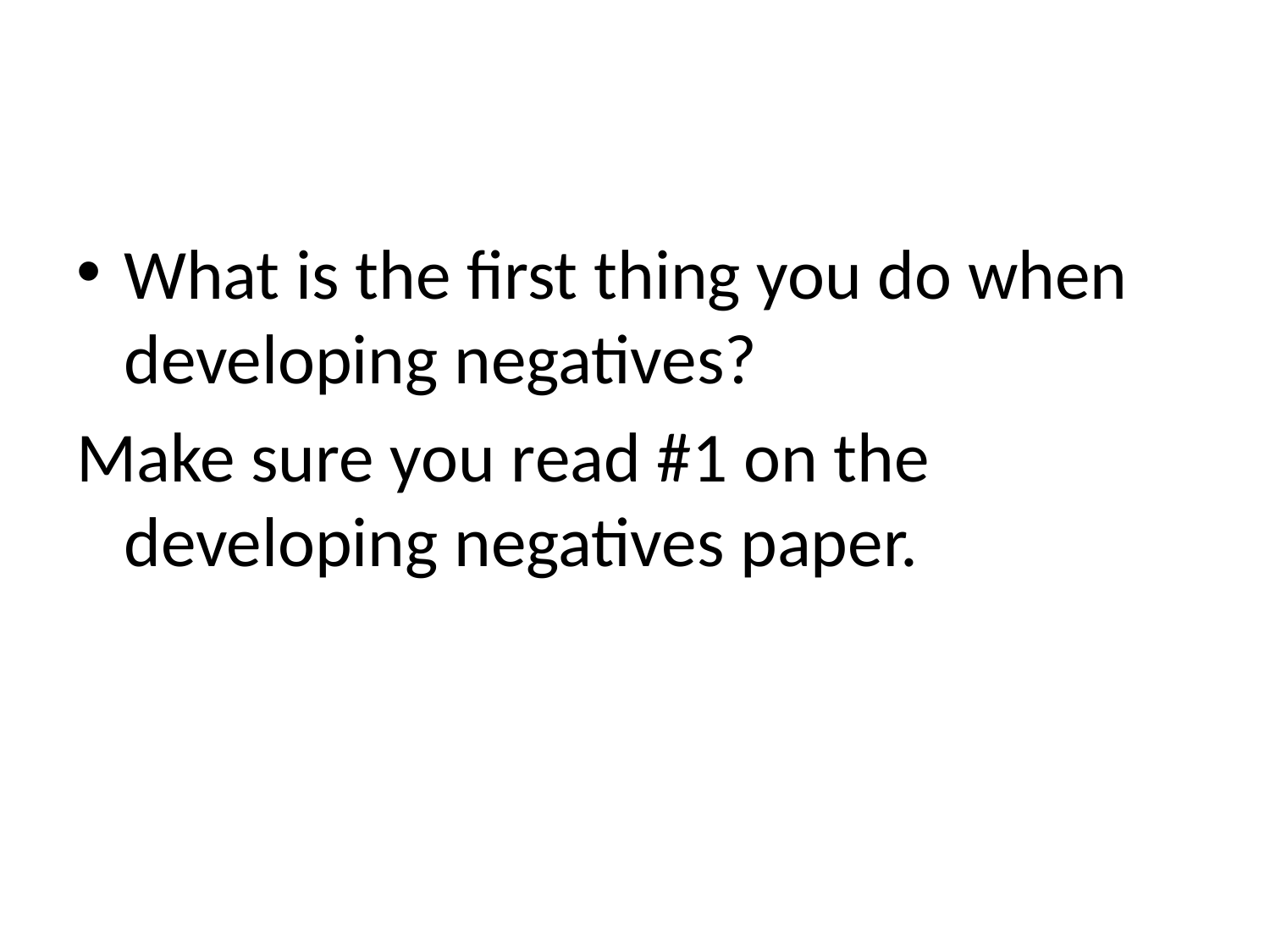

#
What is the first thing you do when developing negatives?
Make sure you read #1 on the developing negatives paper.